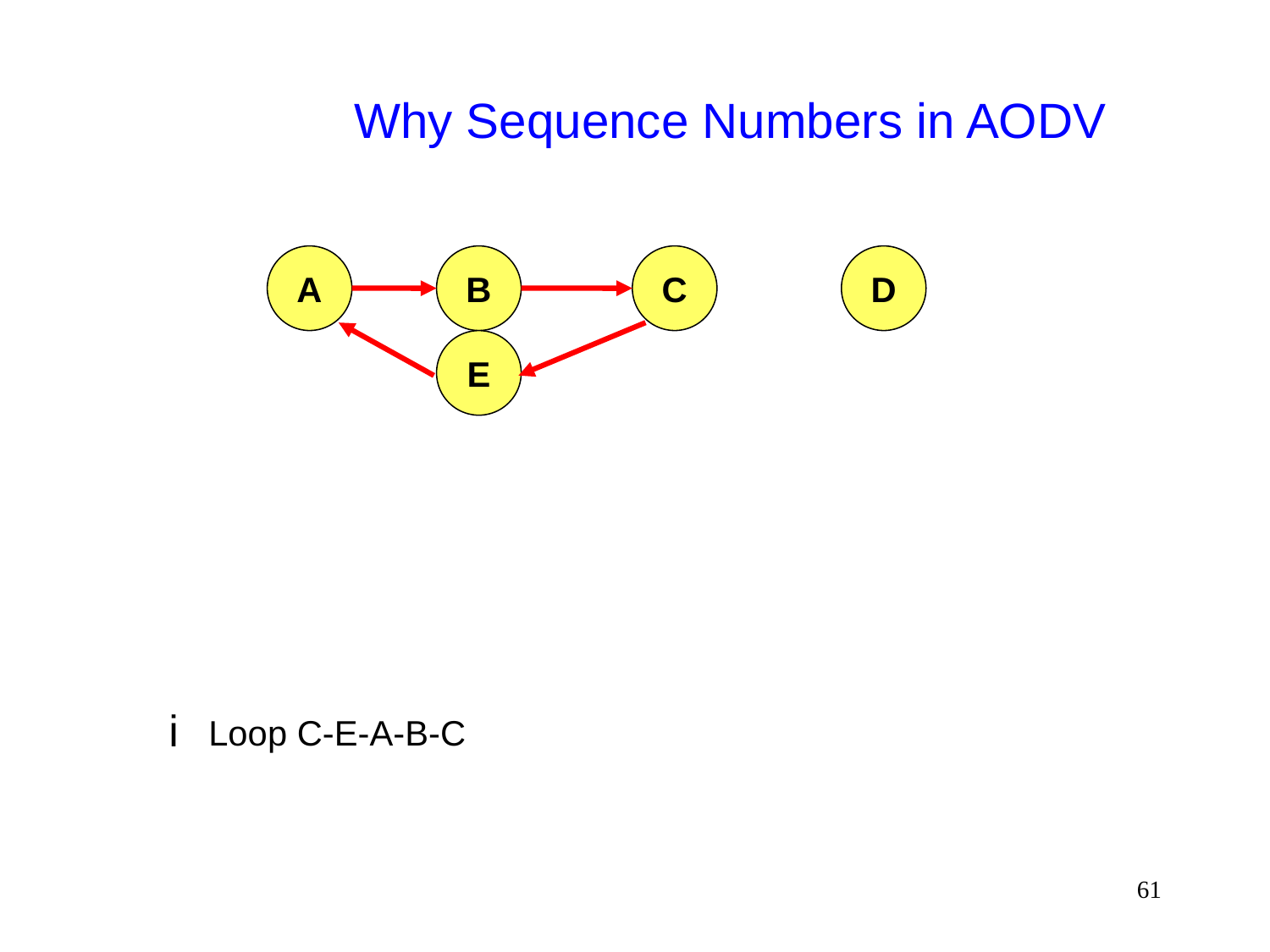

# Why Sequence Numbers in AODV
A
B
C
D

E

Loop C-E-A-B-C

61